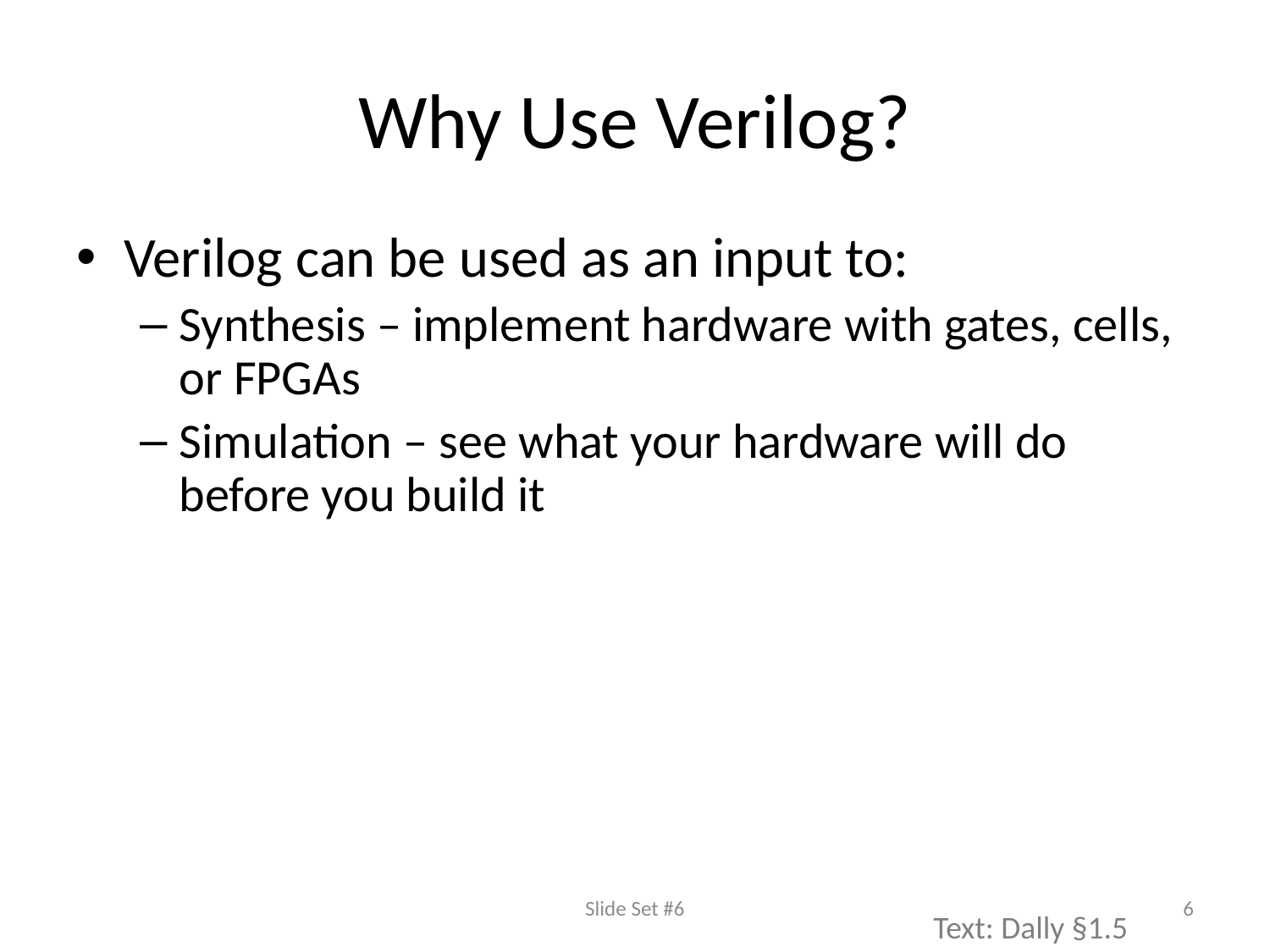

# Why Use Verilog?
Verilog can be used as an input to:
Synthesis – implement hardware with gates, cells, or FPGAs
Simulation – see what your hardware will do before you build it
Slide Set #6
6
Text: Dally §1.5